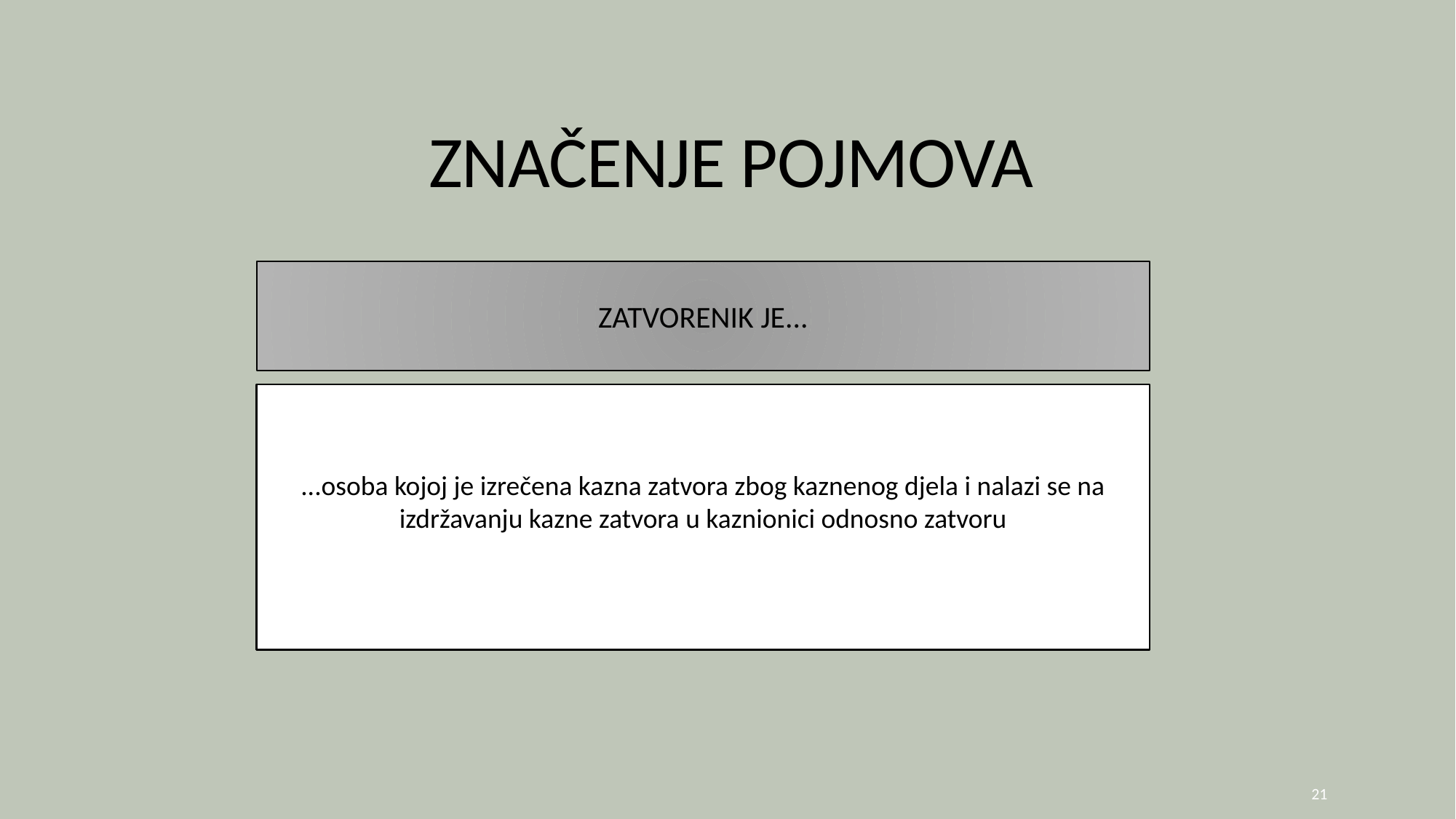

# ZNAČENJE POJMOVA
ZATVORENIK JE...
...osoba kojoj je izrečena kazna zatvora zbog kaznenog djela i nalazi se na izdržavanju kazne zatvora u kaznionici odnosno zatvoru

21